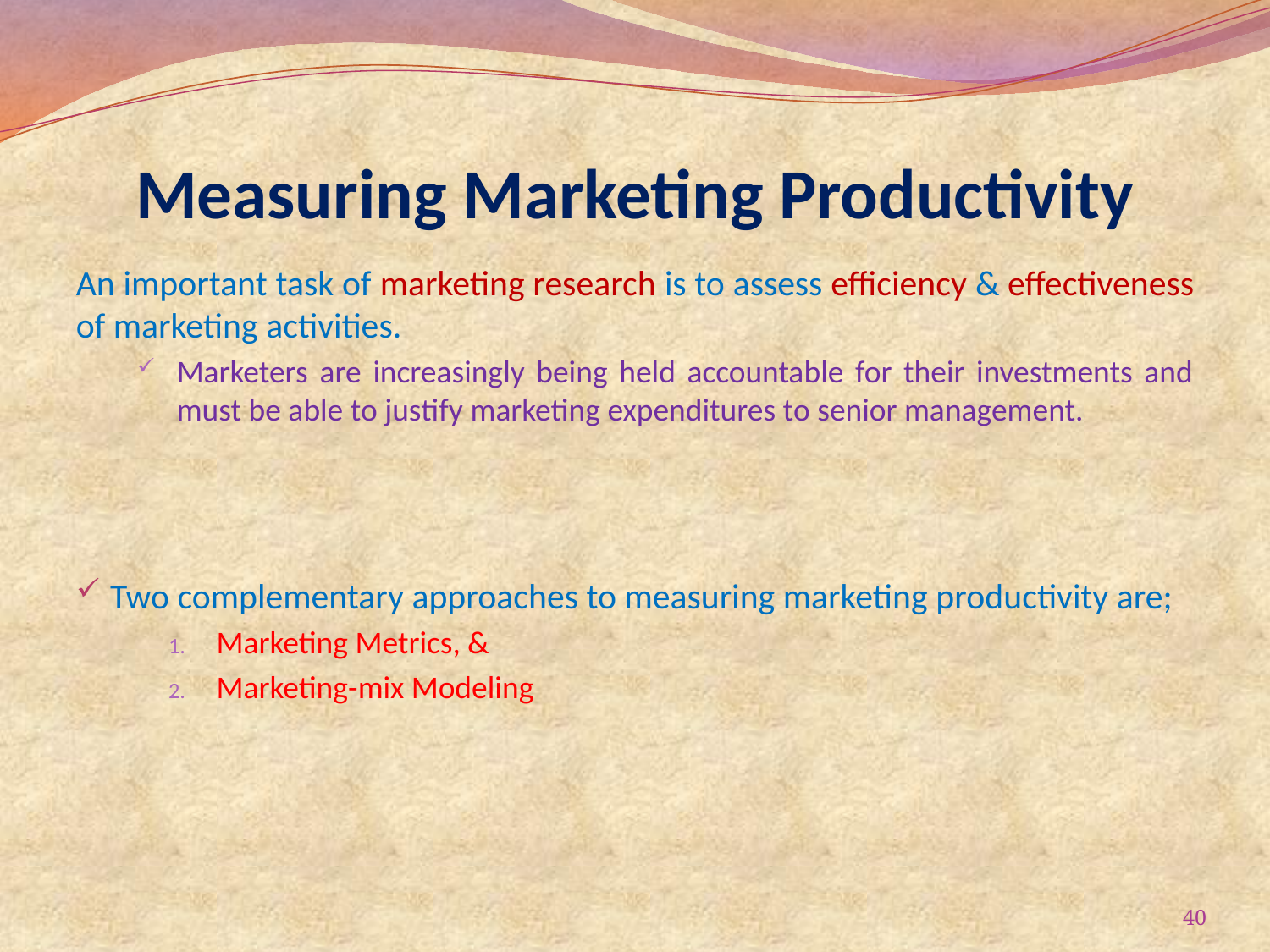

# Measuring Marketing Productivity
An important task of marketing research is to assess efficiency & effectiveness of marketing activities.
Marketers are increasingly being held accountable for their investments and must be able to justify marketing expenditures to senior management.

Two complementary approaches to measuring marketing productivity are;
Marketing Metrics, &
Marketing-mix Modeling

40